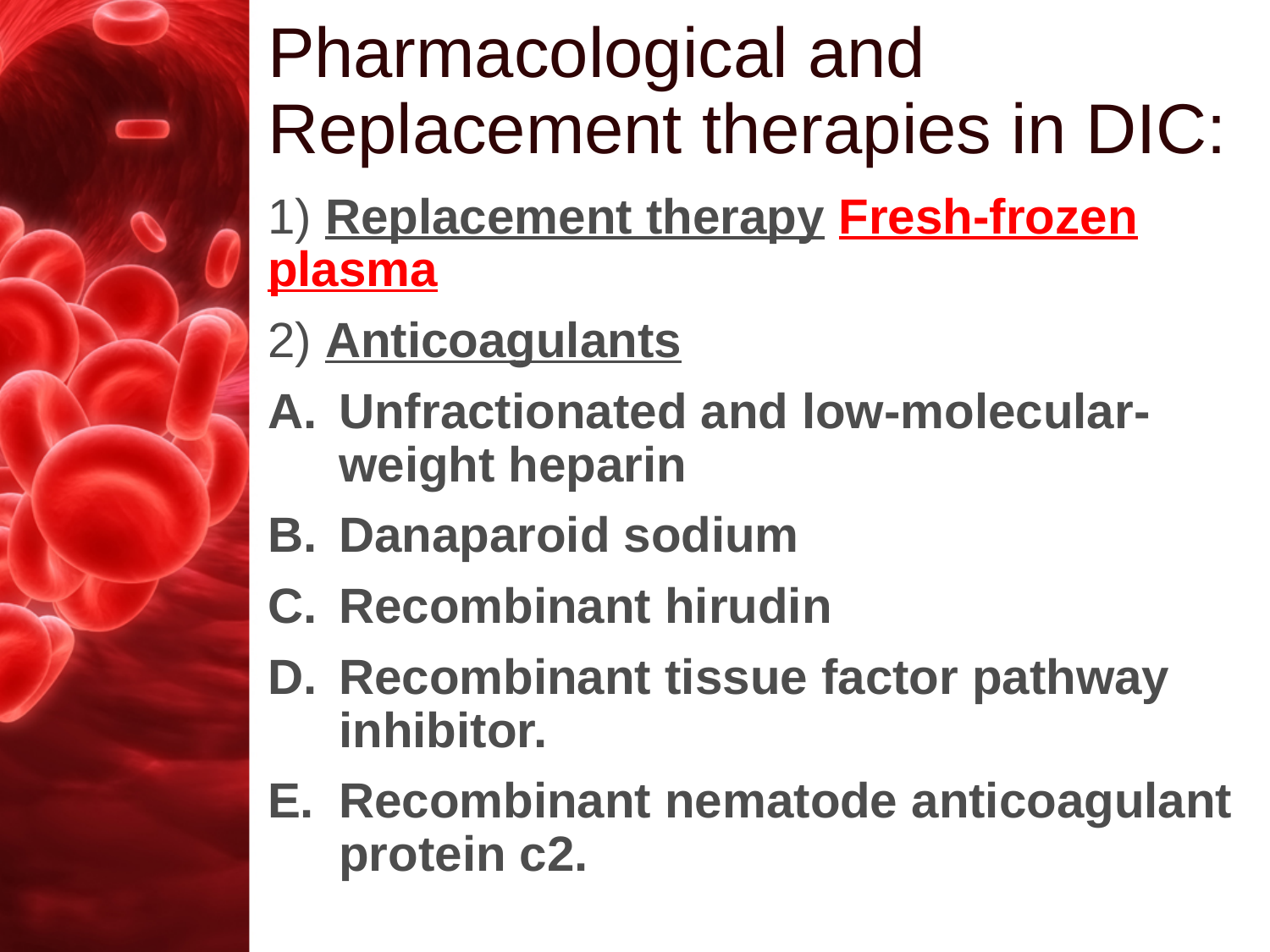

# Pharmacological and Replacement therapies in DIC:
1) Replacement therapy Fresh-frozen plasma
2) Anticoagulants
Unfractionated and low-molecular-weight heparin
Danaparoid sodium
Recombinant hirudin
Recombinant tissue factor pathway inhibitor.
Recombinant nematode anticoagulant protein c2.